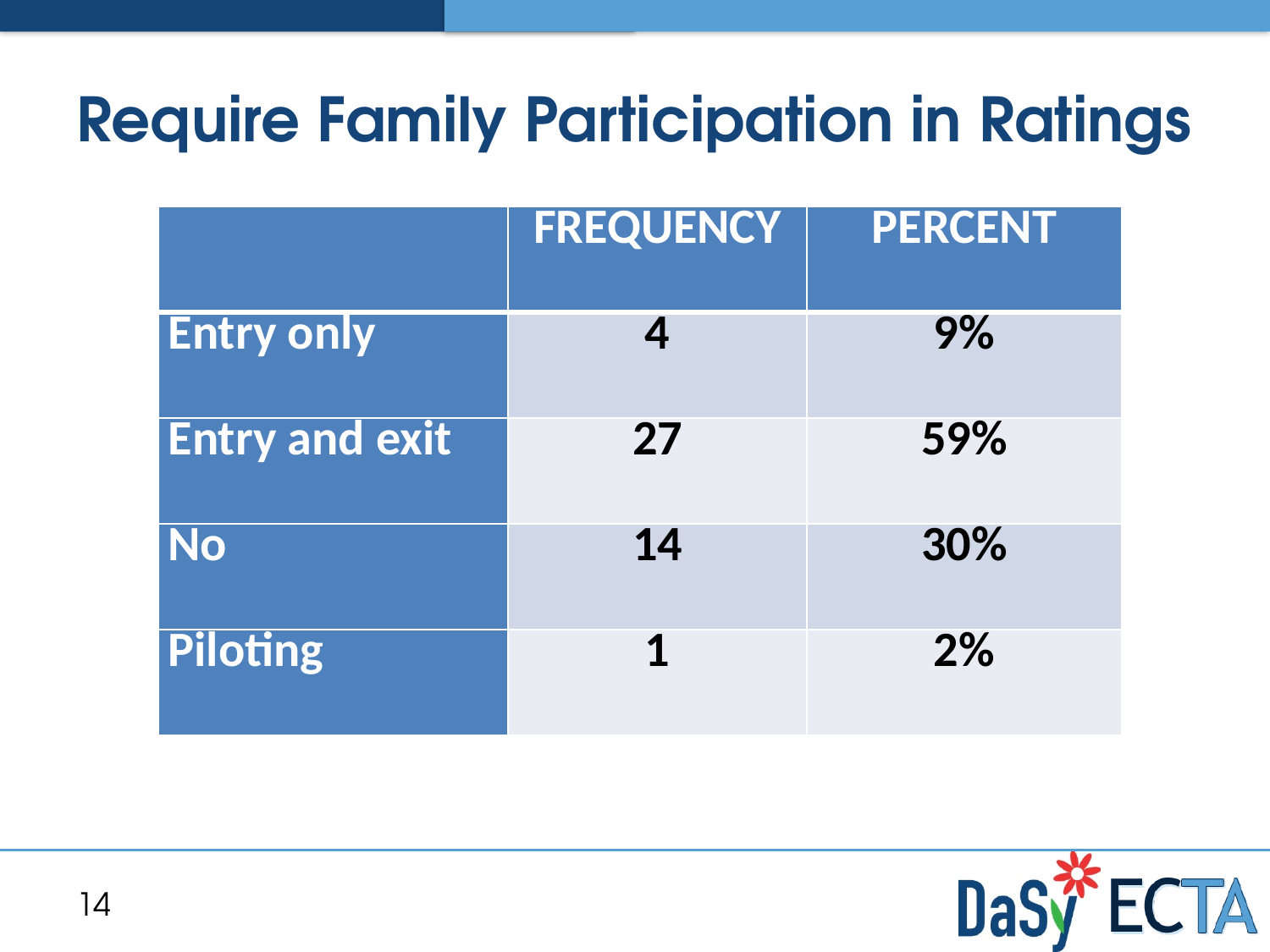

# Require Family Participation in Ratings
|  | FREQUENCY | PERCENT |
| --- | --- | --- |
| Entry only | 4 | 9% |
| Entry and exit | 27 | 59% |
| No | 14 | 30% |
| Piloting | 1 | 2% |
14